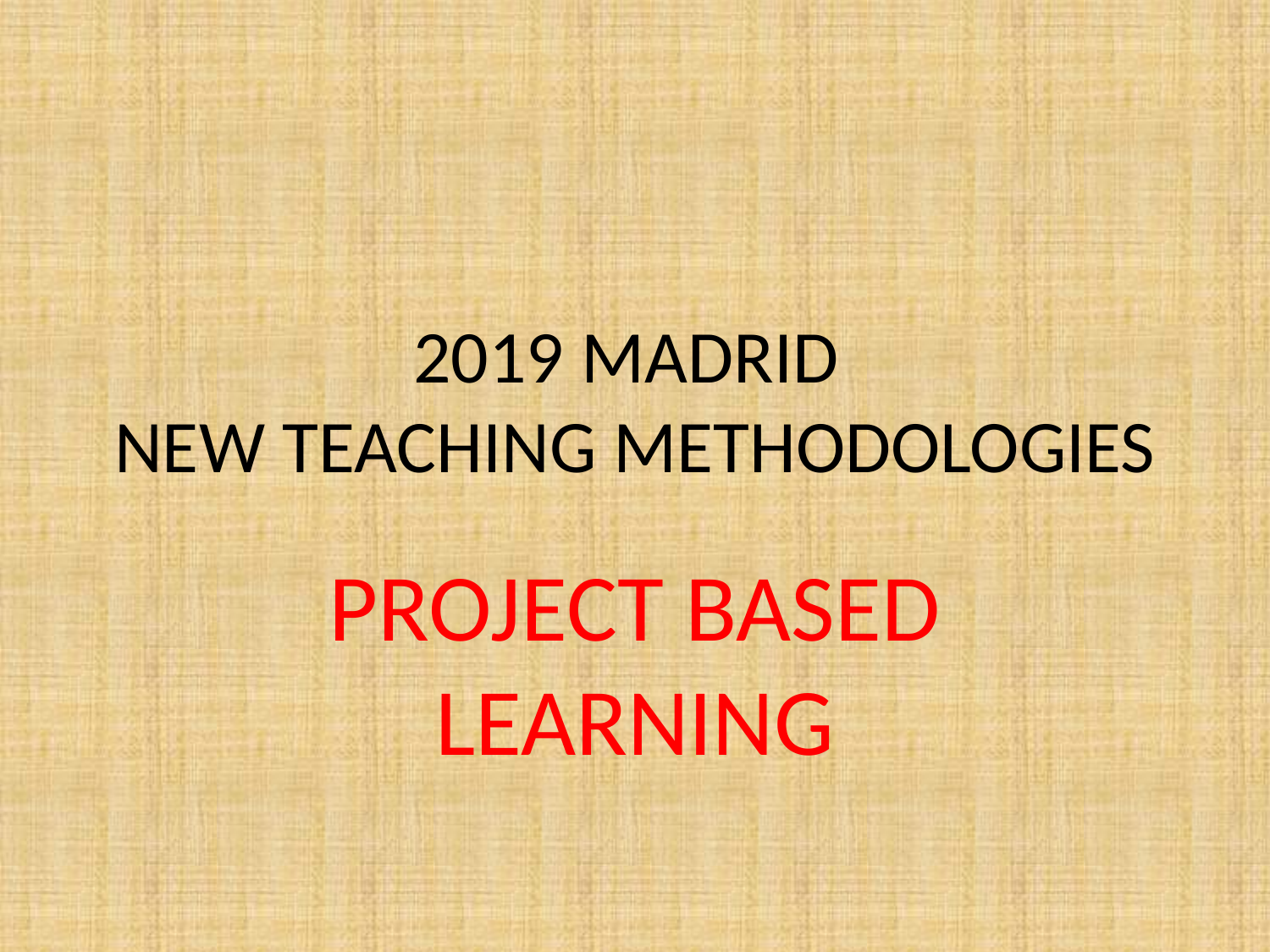

# 2019 MADRID NEW TEACHING METHODOLOGIES
PROJECT BASED LEARNING